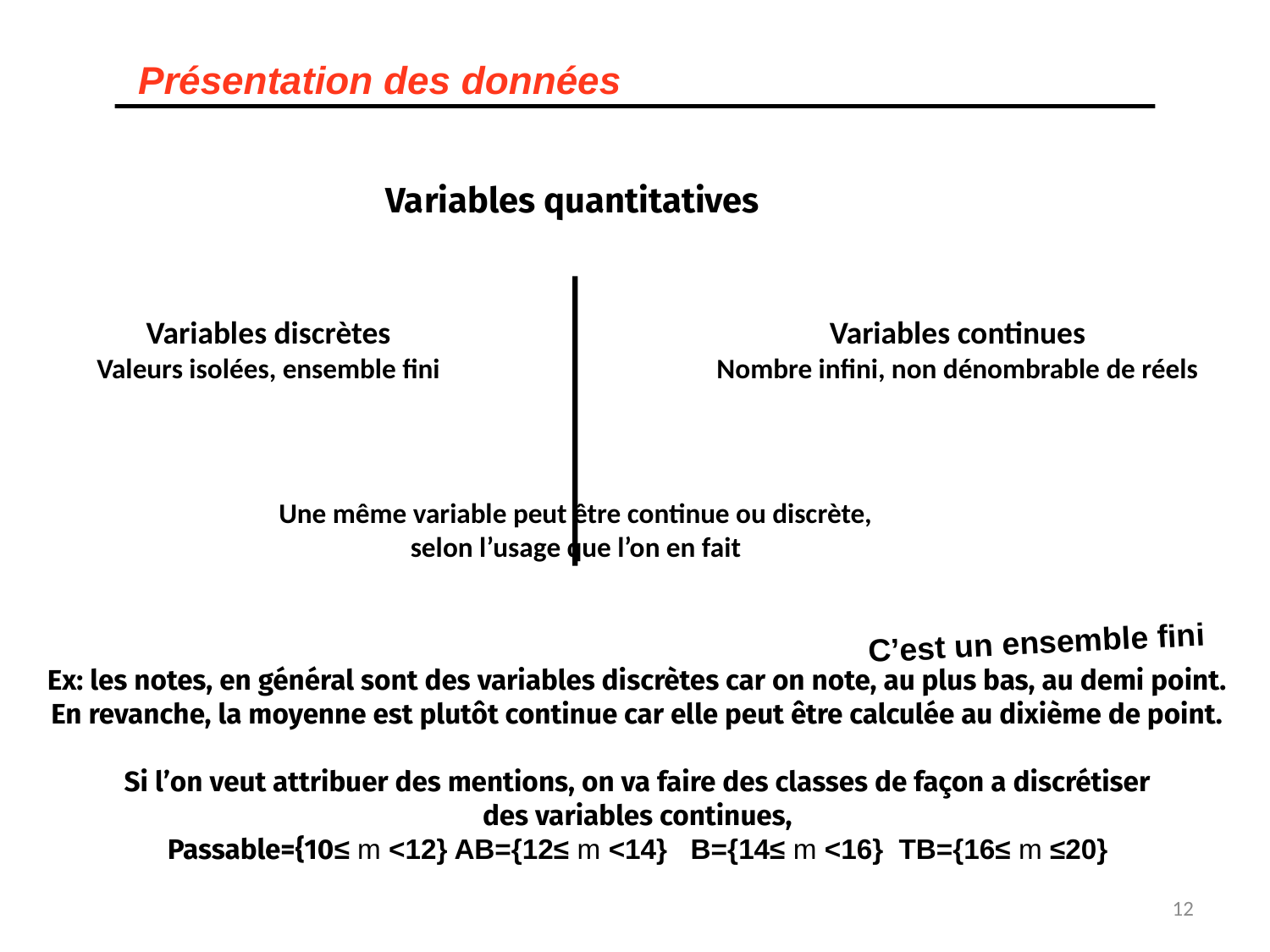

Présentation des données

Variables quantitatives

Variables discrètes
Valeurs isolées, ensemble fini
Variables continues
Nombre infini, non dénombrable de réels
Une même variable peut être continue ou discrète,
selon l’usage que l’on en fait
C’est un ensemble fini
Ex: les notes, en général sont des variables discrètes car on note, au plus bas, au demi point.
En revanche, la moyenne est plutôt continue car elle peut être calculée au dixième de point.

Si l’on veut attribuer des mentions, on va faire des classes de façon a discrétiser
des variables continues,
Passable={10≤ m <12} AB={12≤ m <14}   B={14≤ m <16}  TB={16≤ m ≤20}

12